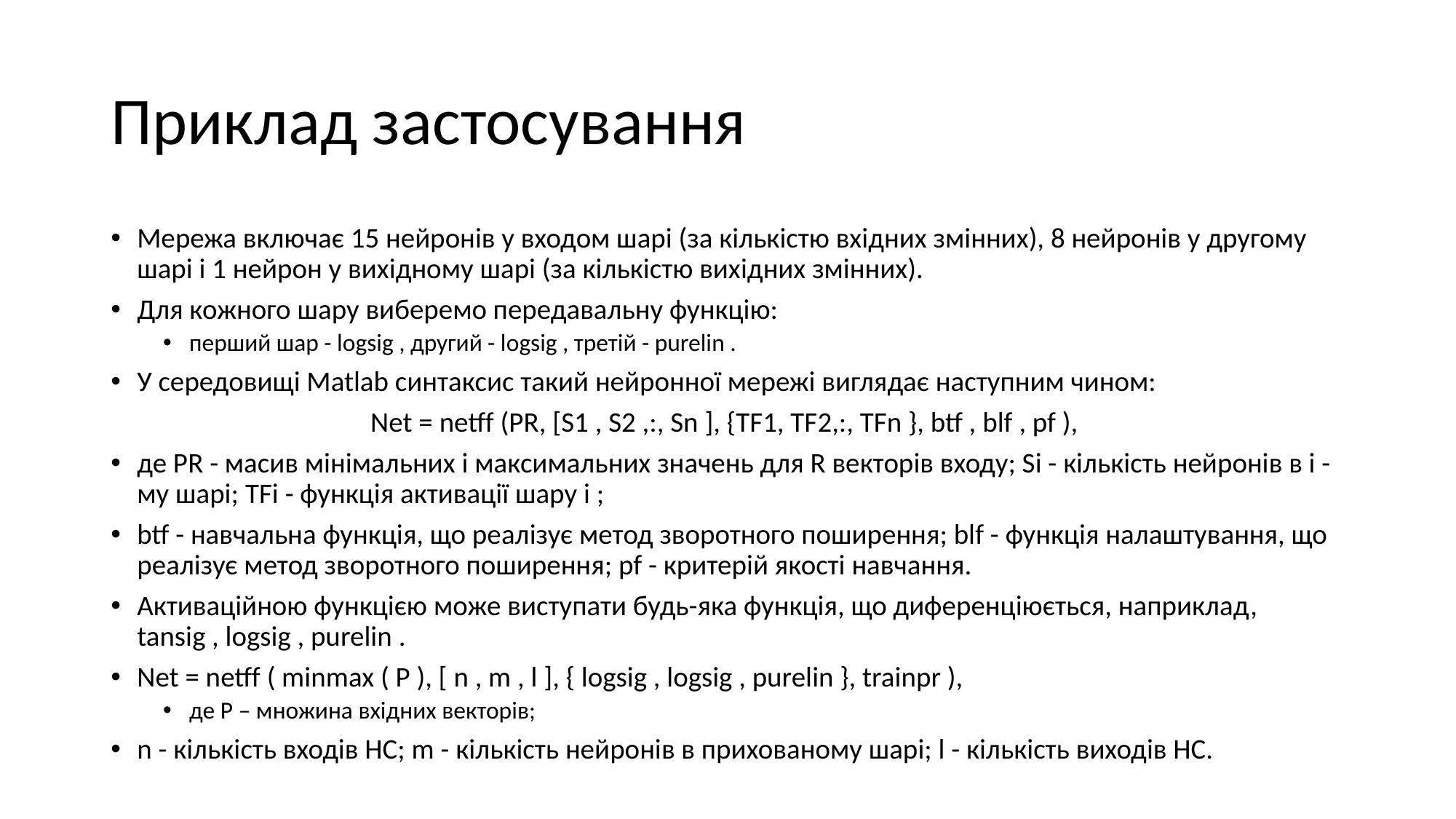

# Приклад застосування
Мережа включає 15 нейронів у входом шарі (за кількістю вхідних змінних), 8 нейронів у другому шарі і 1 нейрон у вихідному шарі (за кількістю вихідних змінних).
Для кожного шару виберемо передавальну функцію:
перший шар - logsig , другий - logsig , третій - purelin .
У середовищі Matlab синтаксис такий нейронної мережі виглядає наступним чином:
Net = netff (PR, [S1 , S2 ,:, Sn ], {TF1, TF2,:, TFn }, btf , blf , pf ),
де PR - масив мінімальних і максимальних значень для R векторів входу; Si - кількість нейронів в i -му шарі; TFi - функція активації шару i ;
btf - навчальна функція, що реалізує метод зворотного поширення; blf - функція налаштування, що реалізує метод зворотного поширення; pf - критерій якості навчання.
Активаційною функцією може виступати будь-яка функція, що диференціюється, наприклад, tansig , logsig , purelin .
Net = netff ( minmax ( P ), [ n , m , l ], { logsig , logsig , purelin }, trainpr ),
де P – множина вхідних векторів;
n - кількість входів НС; m - кількість нейронів в прихованому шарі; l - кількість виходів НС.